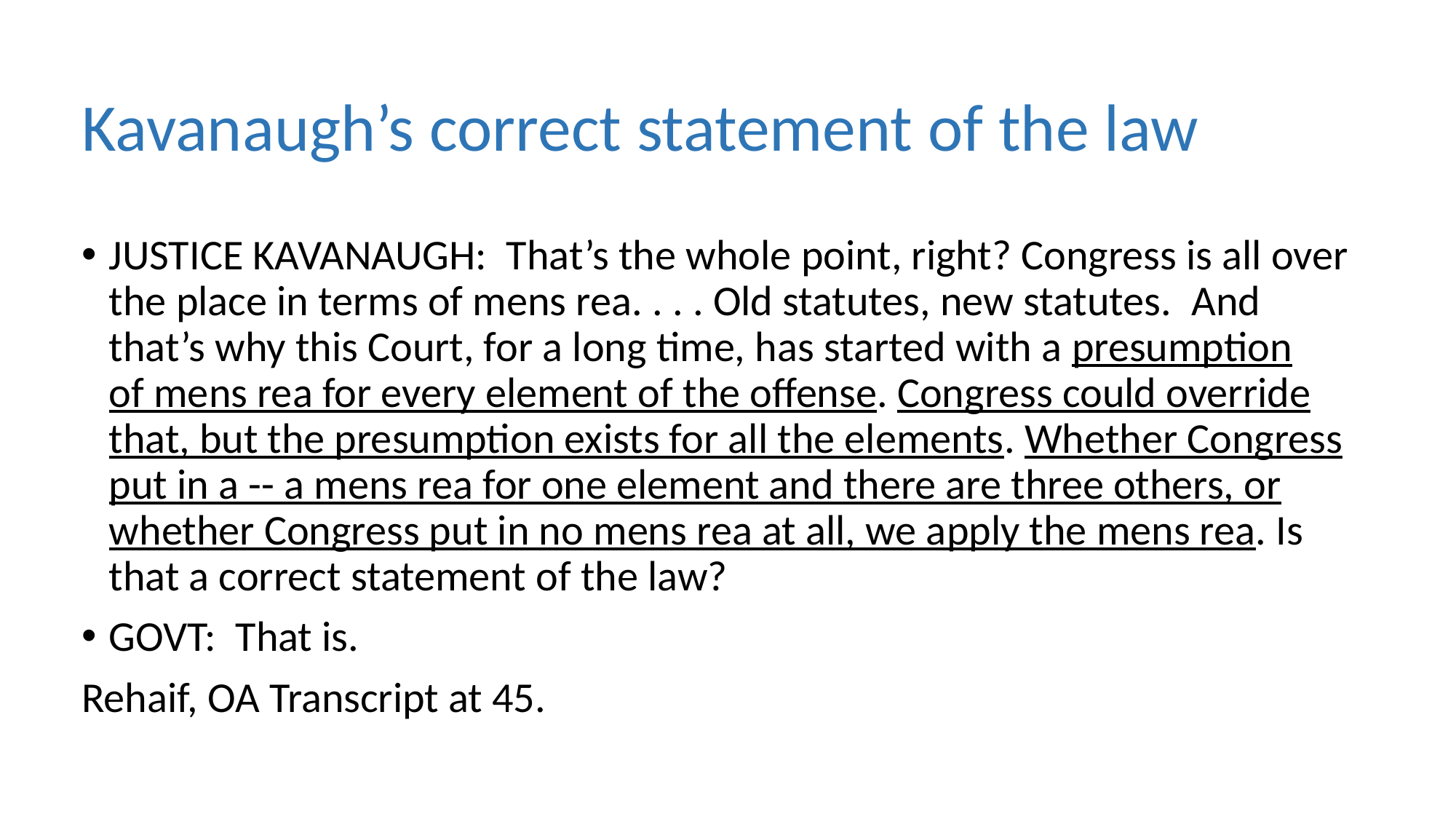

# Kavanaugh’s correct statement of the law
JUSTICE KAVANAUGH:  That’s the whole point, right? Congress is all over the place in terms of mens rea. . . . Old statutes, new statutes.  And that’s why this Court, for a long time, has started with a presumption of mens rea for every element of the offense. Congress could override that, but the presumption exists for all the elements. Whether Congress put in a -- a mens rea for one element and there are three others, or whether Congress put in no mens rea at all, we apply the mens rea. Is that a correct statement of the law?
GOVT:  That is.
Rehaif, OA Transcript at 45.